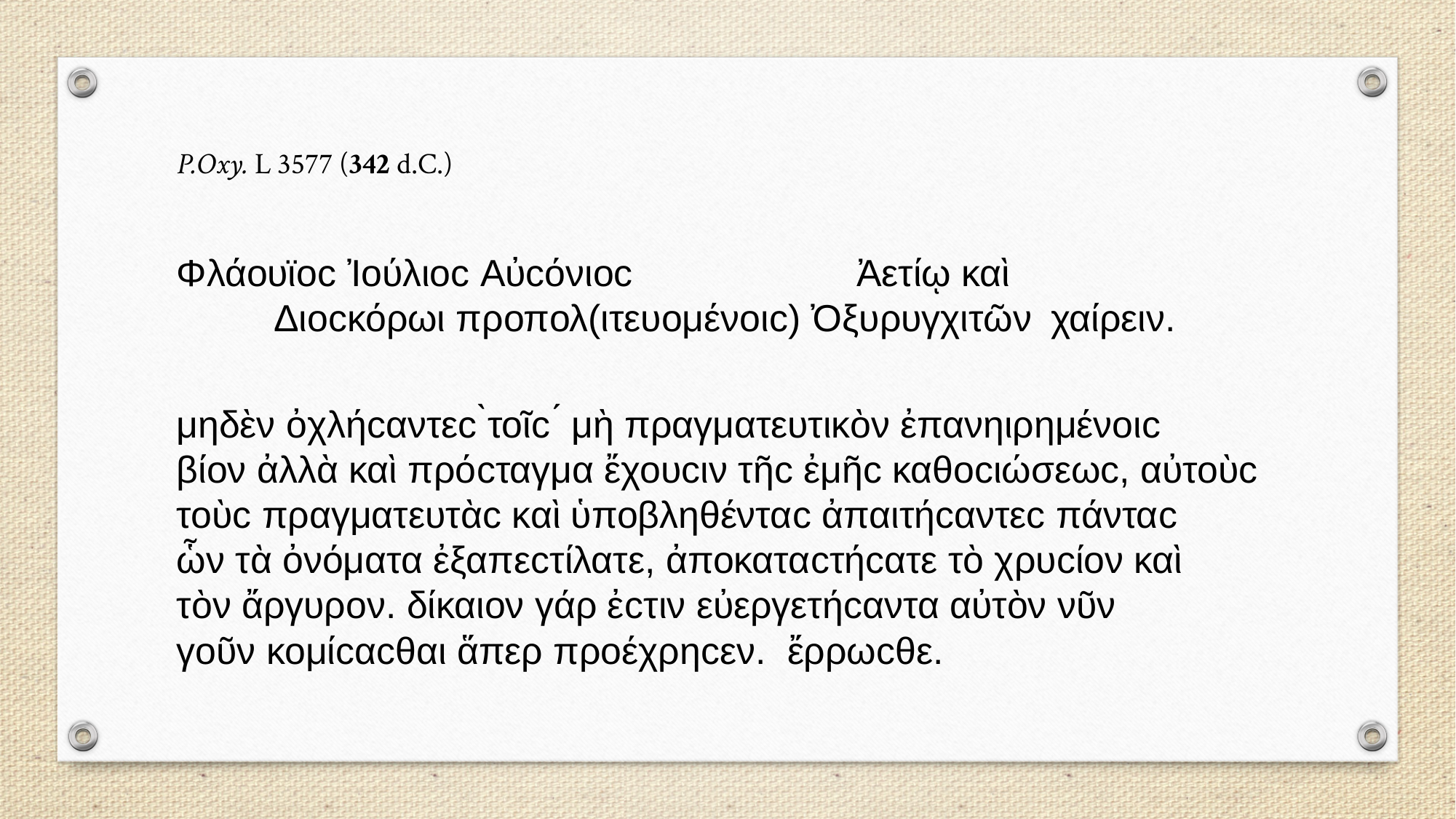

P.Oxy. L 3577 (342 d.C.)

Φλάουϊοc Ἰούλιοc Αὐcόνιοc 				   					Ἀετίῳ καὶ
	Διοcκόρωι προπολ(ιτευομένοιc) Ὀξυρυγχιτῶν 				χαίρειν.
μηδὲν ὀχλήcαντεc ̀τοῖc ́ μὴ πραγματευτικὸν ἐπανηιρημένοιc
βίον ἀλλὰ καὶ πρόcταγμα ἔχουcιν τῆc ἐμῆc καθοcιώσεωc, αὐτοὺc
τοὺc πραγματευτὰc καὶ ὑποβληθένταc ἀπαιτήcαντεc πάνταc
ὧν τὰ ὀνόματα ἐξαπεcτίλατε, ἀποκαταcτήcατε τὸ χρυcίον καὶ
τὸν ἄργυρον. δίκαιον γάρ ἐcτιν εὐεργετήcαντα αὐτὸν νῦν
γοῦν κομίcαcθαι ἅπερ προέχρηcεν.  ἔρρωcθε.